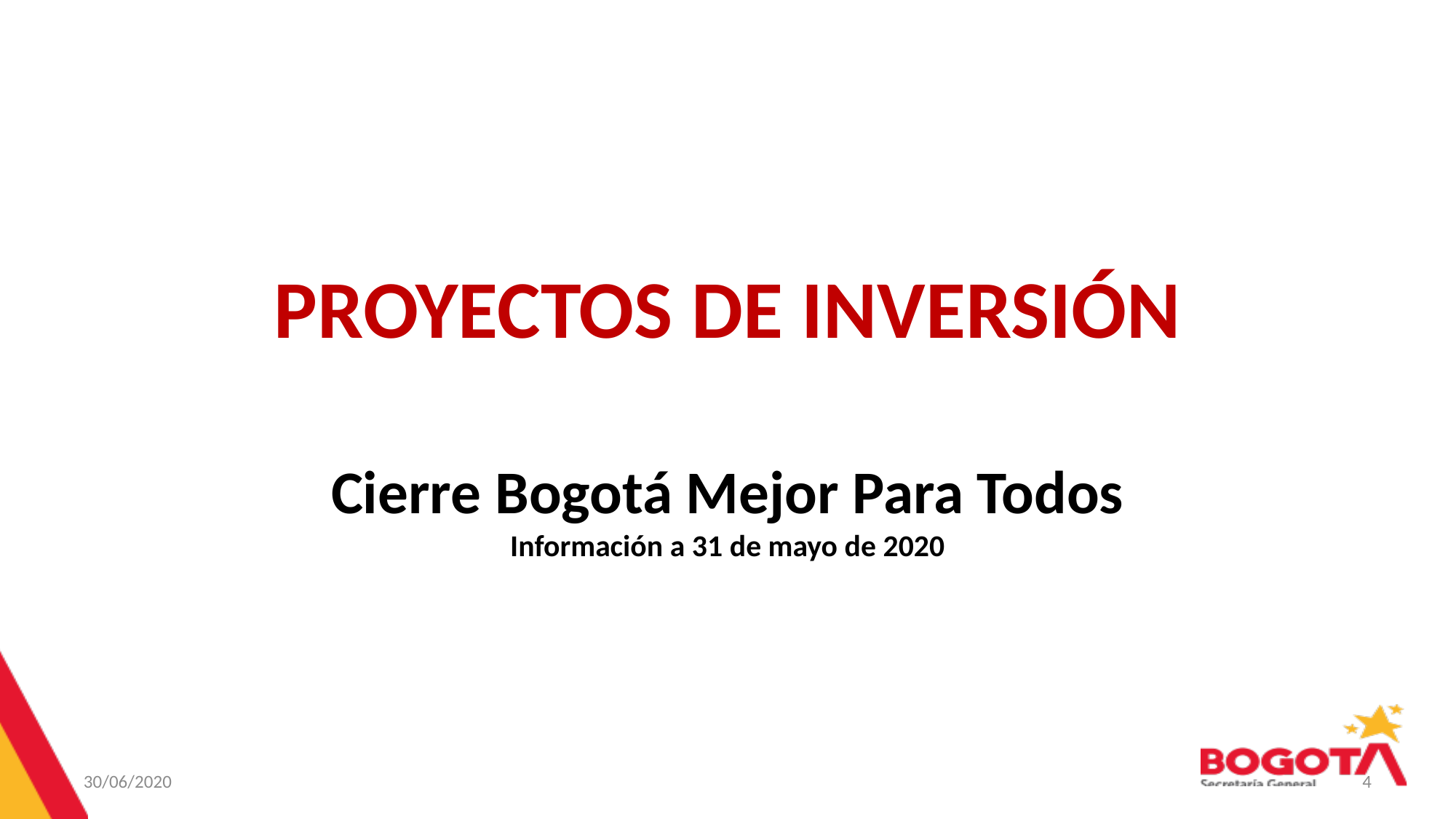

# PROYECTOS DE INVERSIÓN Cierre Bogotá Mejor Para Todos Información a 31 de mayo de 2020
30/06/2020
4